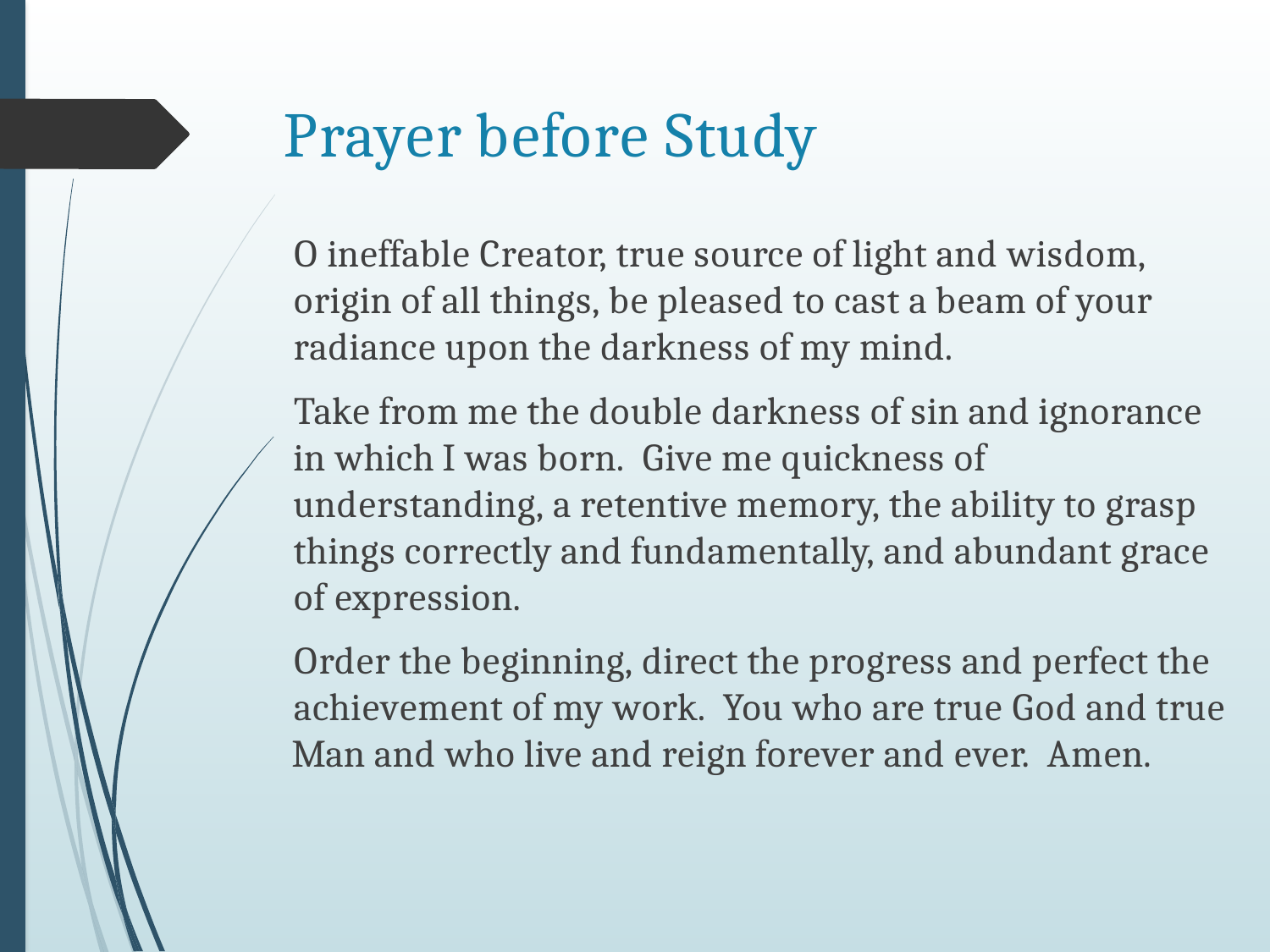

# Prayer before Study
O ineffable Creator, true source of light and wisdom, origin of all things, be pleased to cast a beam of your radiance upon the darkness of my mind.
Take from me the double darkness of sin and ignorance in which I was born.  Give me quickness of understanding, a retentive memory, the ability to grasp things correctly and fundamentally, and abundant grace of expression.
Order the beginning, direct the progress and perfect the achievement of my work.  You who are true God and true Man and who live and reign forever and ever.  Amen.